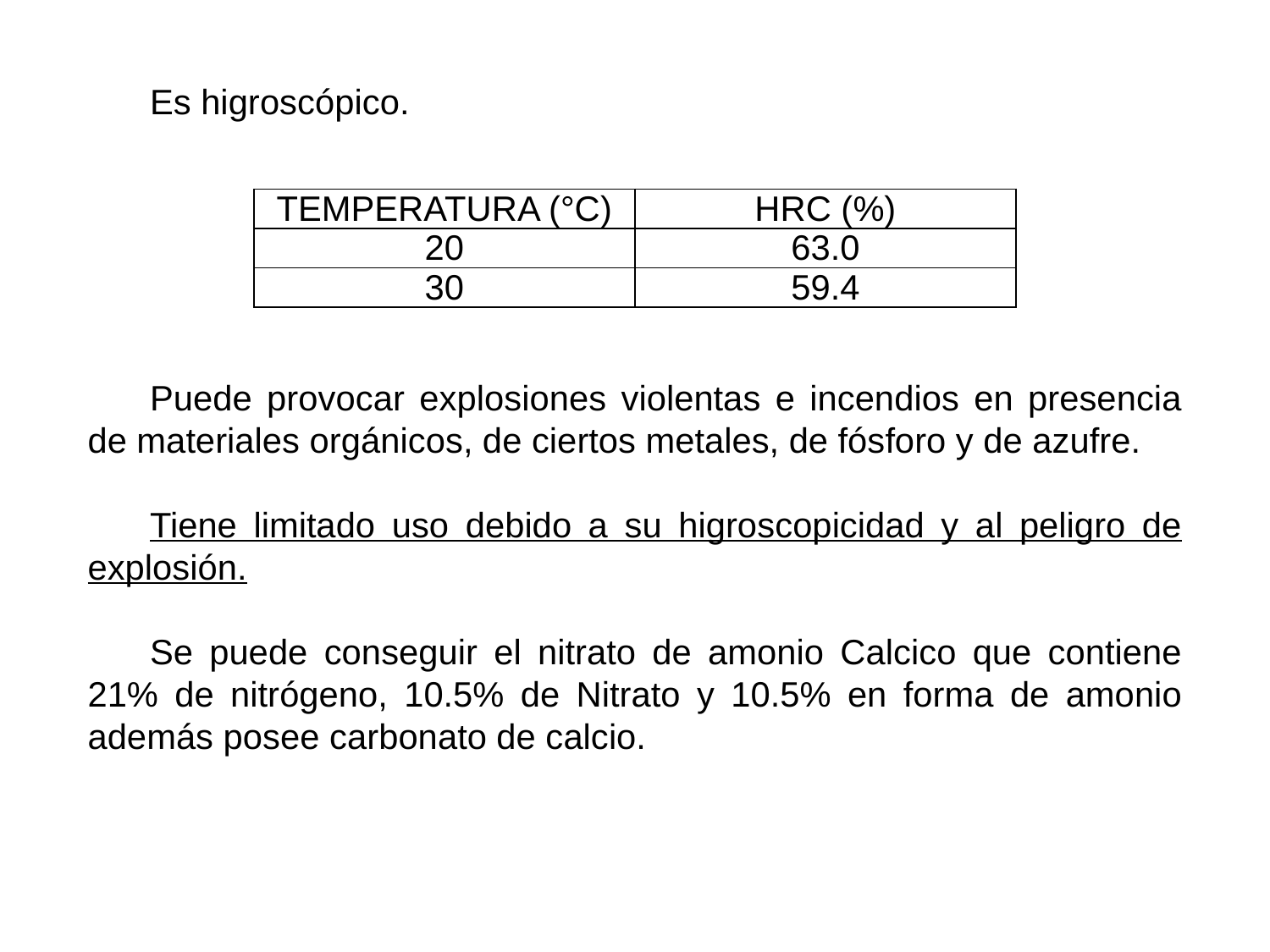

Es higroscópico.

Puede provocar explosiones violentas e incendios en presencia de materiales orgánicos, de ciertos metales, de fósforo y de azufre.

Tiene limitado uso debido a su higroscopicidad y al peligro de explosión.

Se puede conseguir el nitrato de amonio Calcico que contiene 21% de nitrógeno, 10.5% de Nitrato y 10.5% en forma de amonio además posee carbonato de calcio.
| TEMPERATURA (°C) | HRC (%) |
| --- | --- |
| 20 | 63.0 |
| 30 | 59.4 |